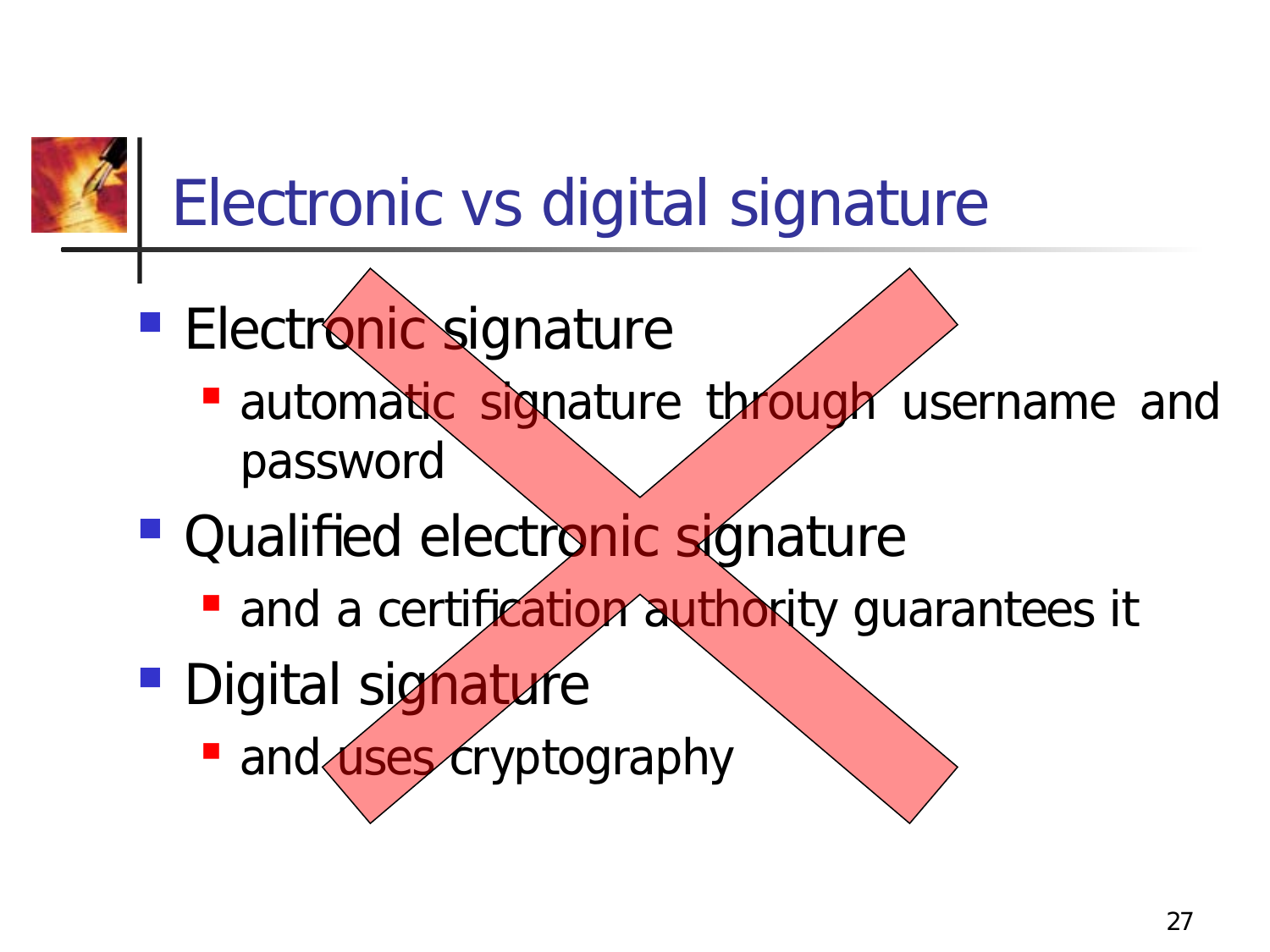

# Electronic vs digital signature
Electronic signature
automatic signature through username and password
Qualified electronic signature
and a certification authority guarantees it
Digital signature
and uses cryptography

27